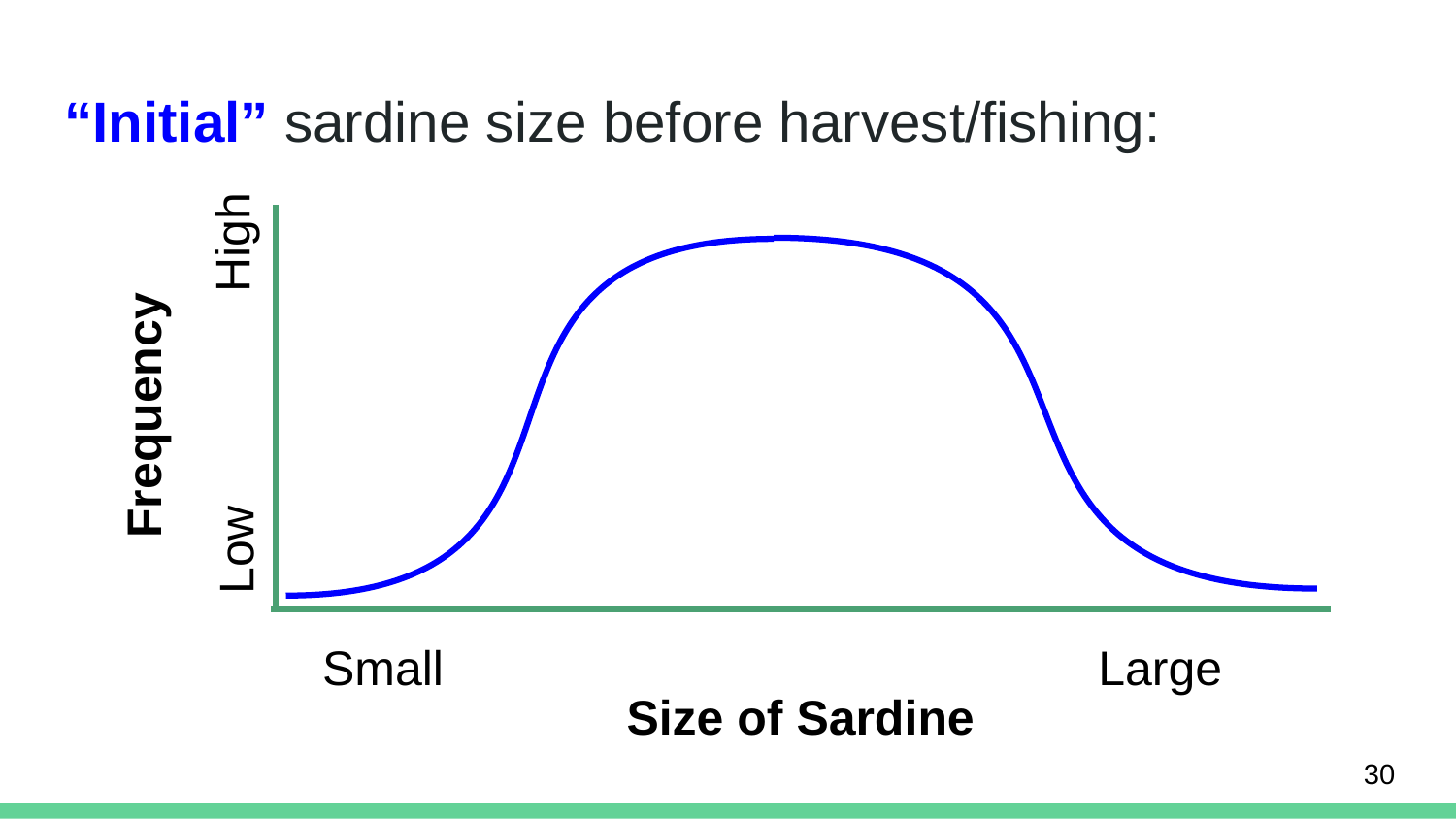

# “Initial” sardine size before harvest/fishing:
High
Frequency
Low
Small
Large
Size of Sardine
30